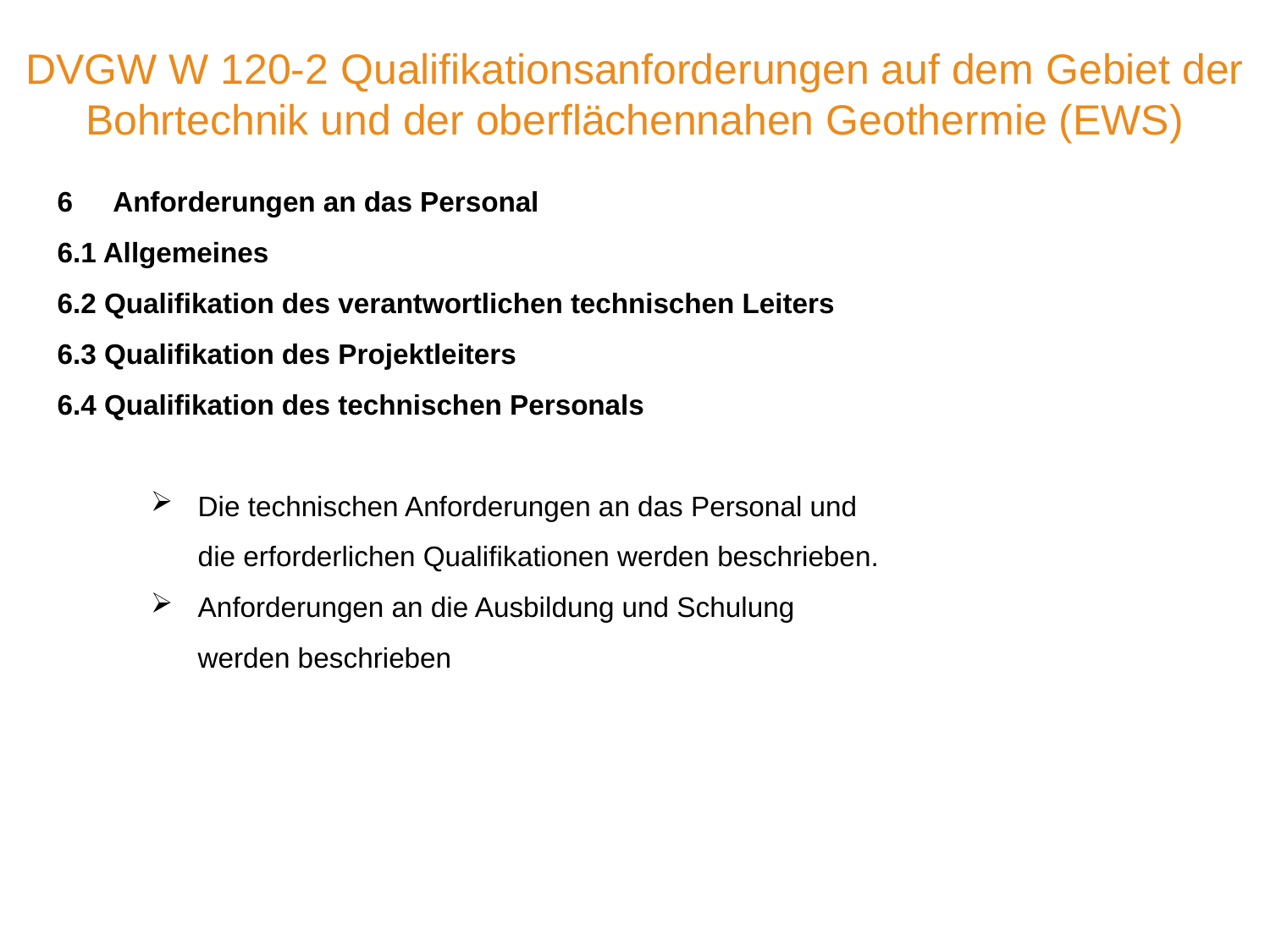

DVGW W 120-2 Qualifikationsanforderungen auf dem Gebiet der Bohrtechnik und der oberflächennahen Geothermie (EWS)
Anforderungen an das Personal
6.1 Allgemeines
6.2 Qualifikation des verantwortlichen technischen Leiters
6.3 Qualifikation des Projektleiters
6.4 Qualifikation des technischen Personals

Die technischen Anforderungen an das Personal und die erforderlichen Qualifikationen werden beschrieben.
Anforderungen an die Ausbildung und Schulung werden beschrieben